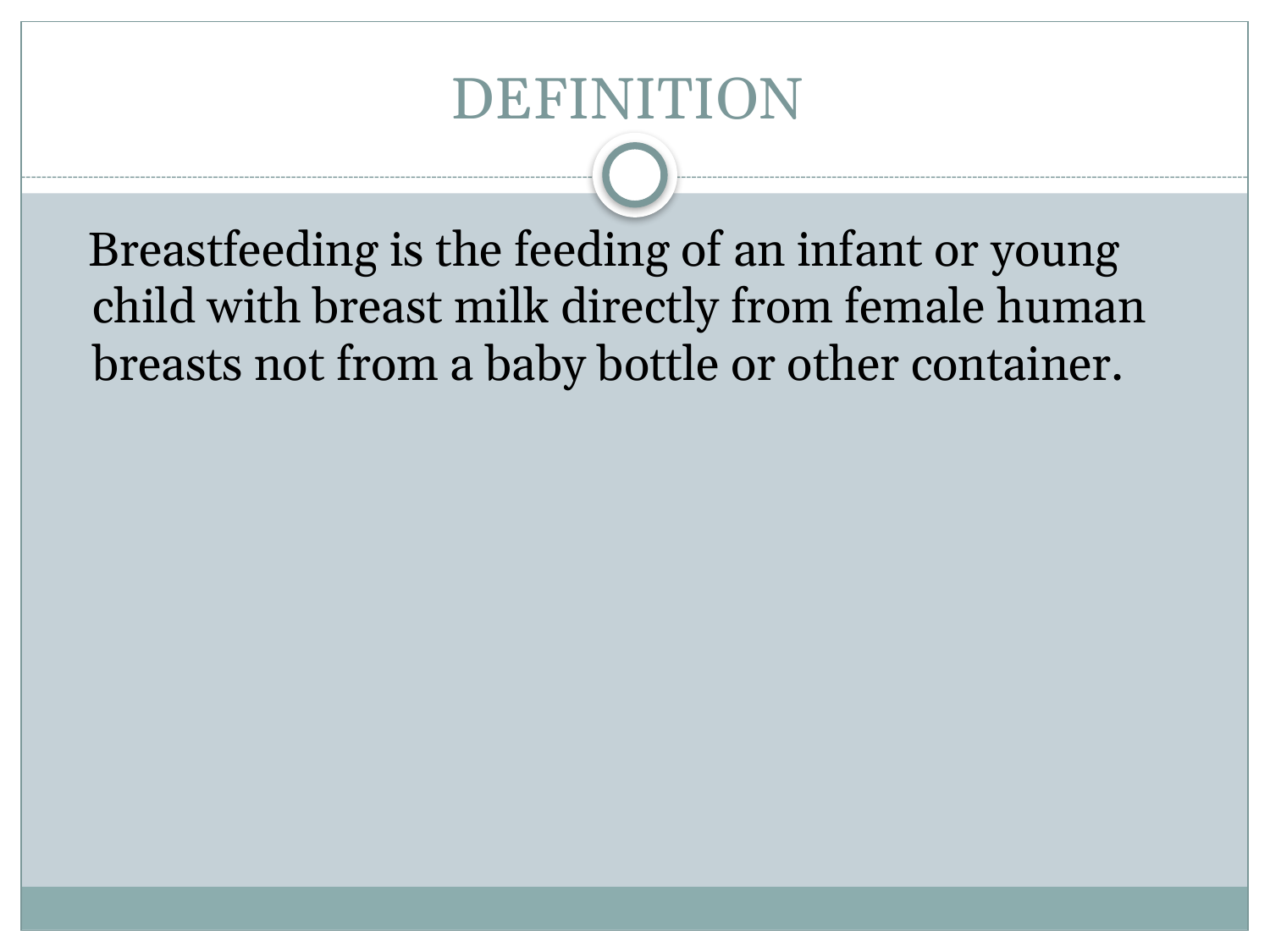

# DEFINITION
   Breastfeeding is the feeding of an infant or young child with breast milk directly from female human breasts not from a baby bottle or other container.